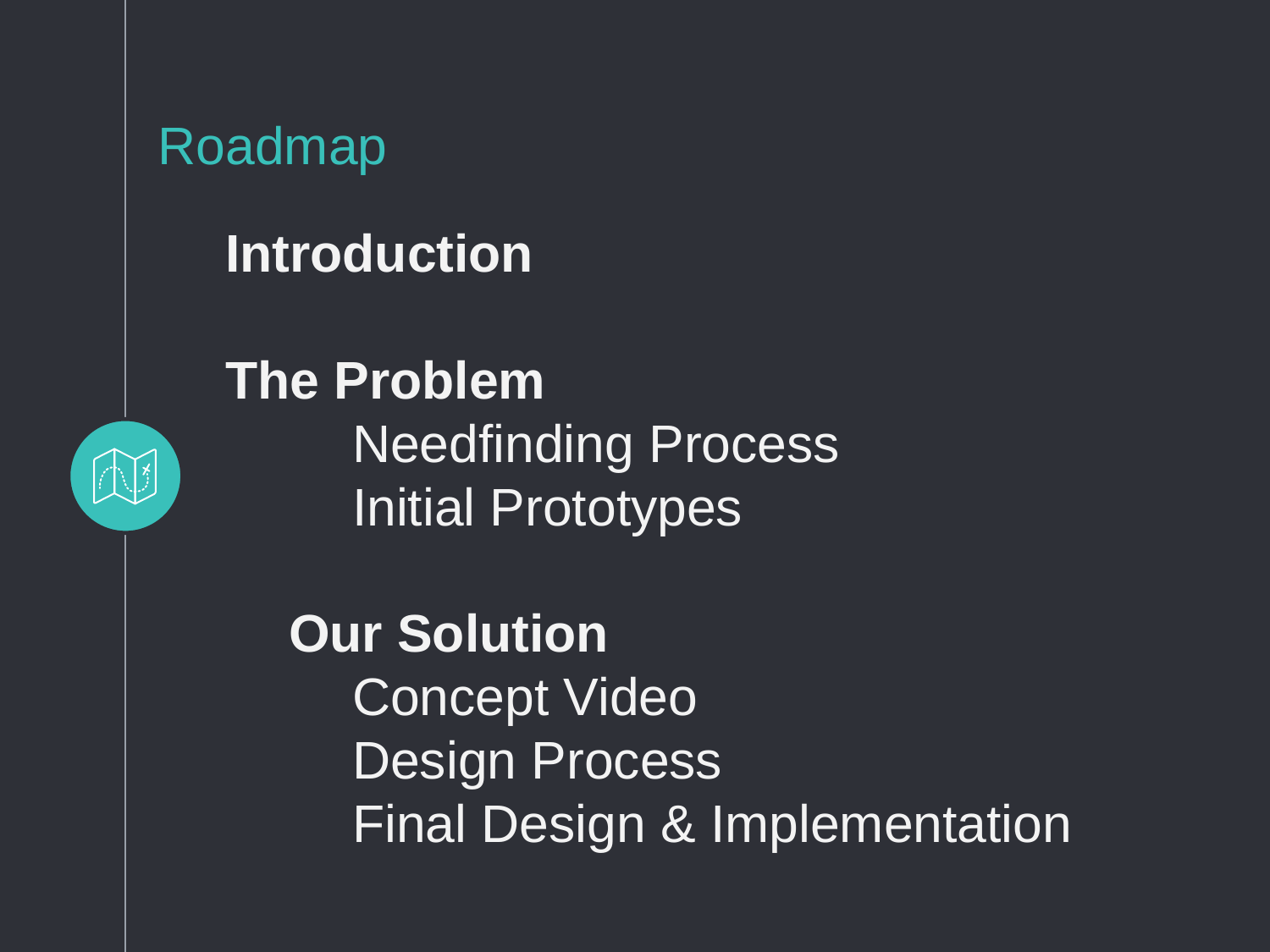

# Roadmap
Introduction
The Problem
	Needfinding Process
	Initial Prototypes

Our Solution
	Concept Video
	Design Process
	Final Design & Implementation